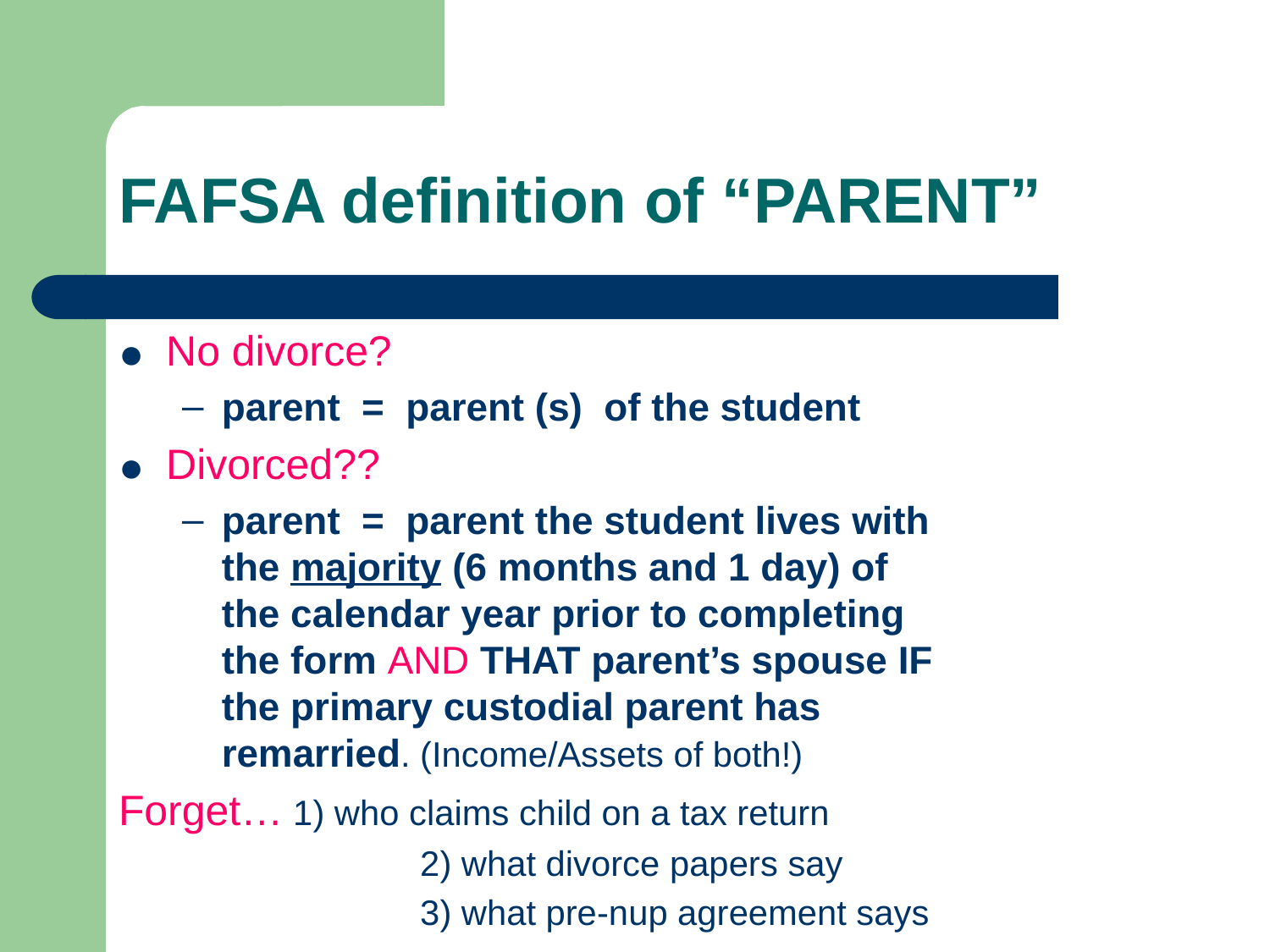

# FAFSA definition of “PARENT”
No divorce?
parent  =  parent (s)  of the student
Divorced??
parent  =  parent the student lives with the majority (6 months and 1 day) of the calendar year prior to completing the form AND THAT parent’s spouse IF the primary custodial parent has remarried. (Income/Assets of both!)
Forget…	1) who claims child on a tax return
			2) what divorce papers say
			3) what pre-nup agreement says